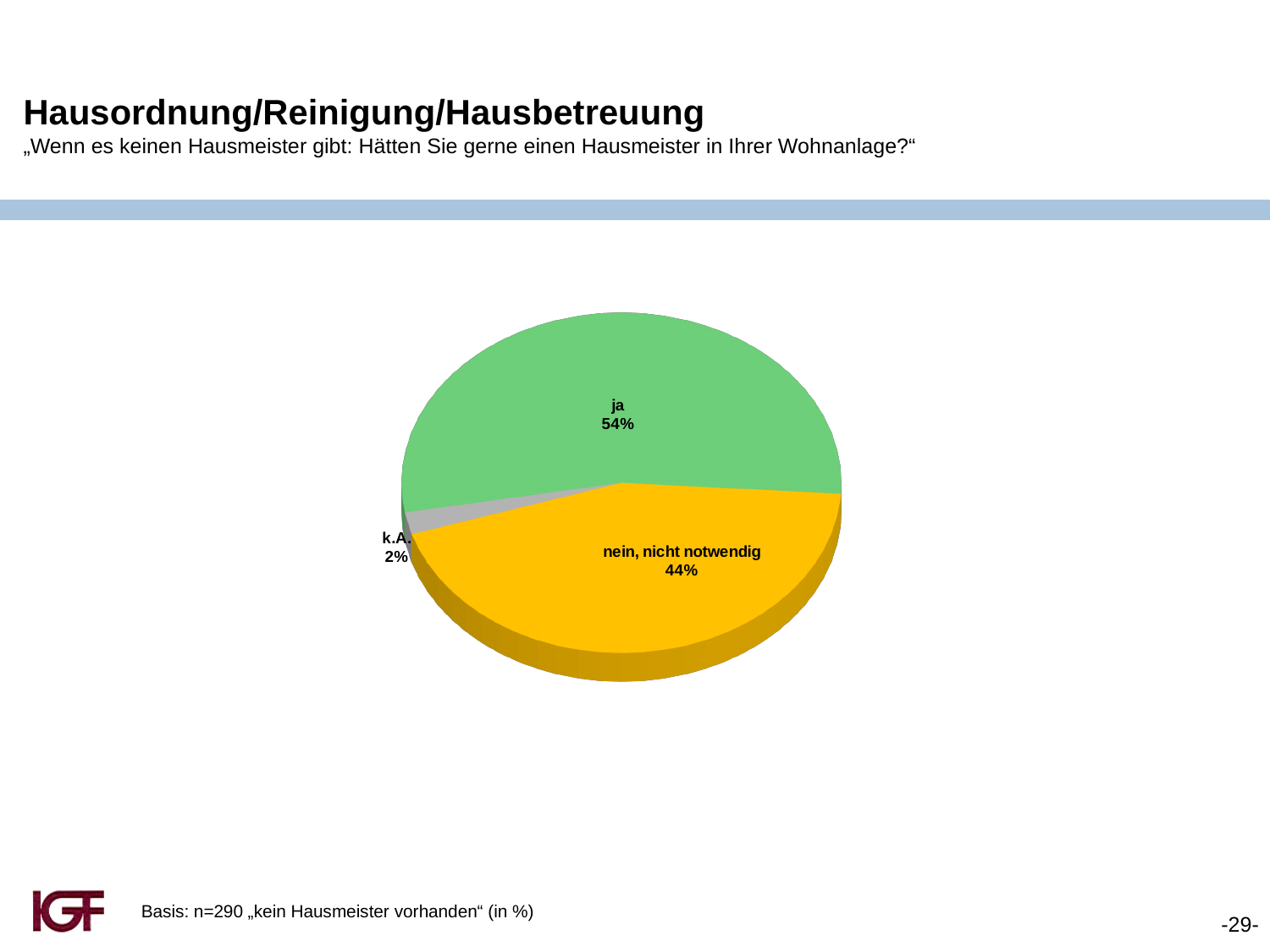

Hausordnung/Reinigung/Hausbetreuung
„Wenn es keinen Hausmeister gibt: Hätten Sie gerne einen Hausmeister in Ihrer Wohnanlage?“

[unsupported chart]

Basis: n=290 „kein Hausmeister vorhanden“ (in %)
-29-